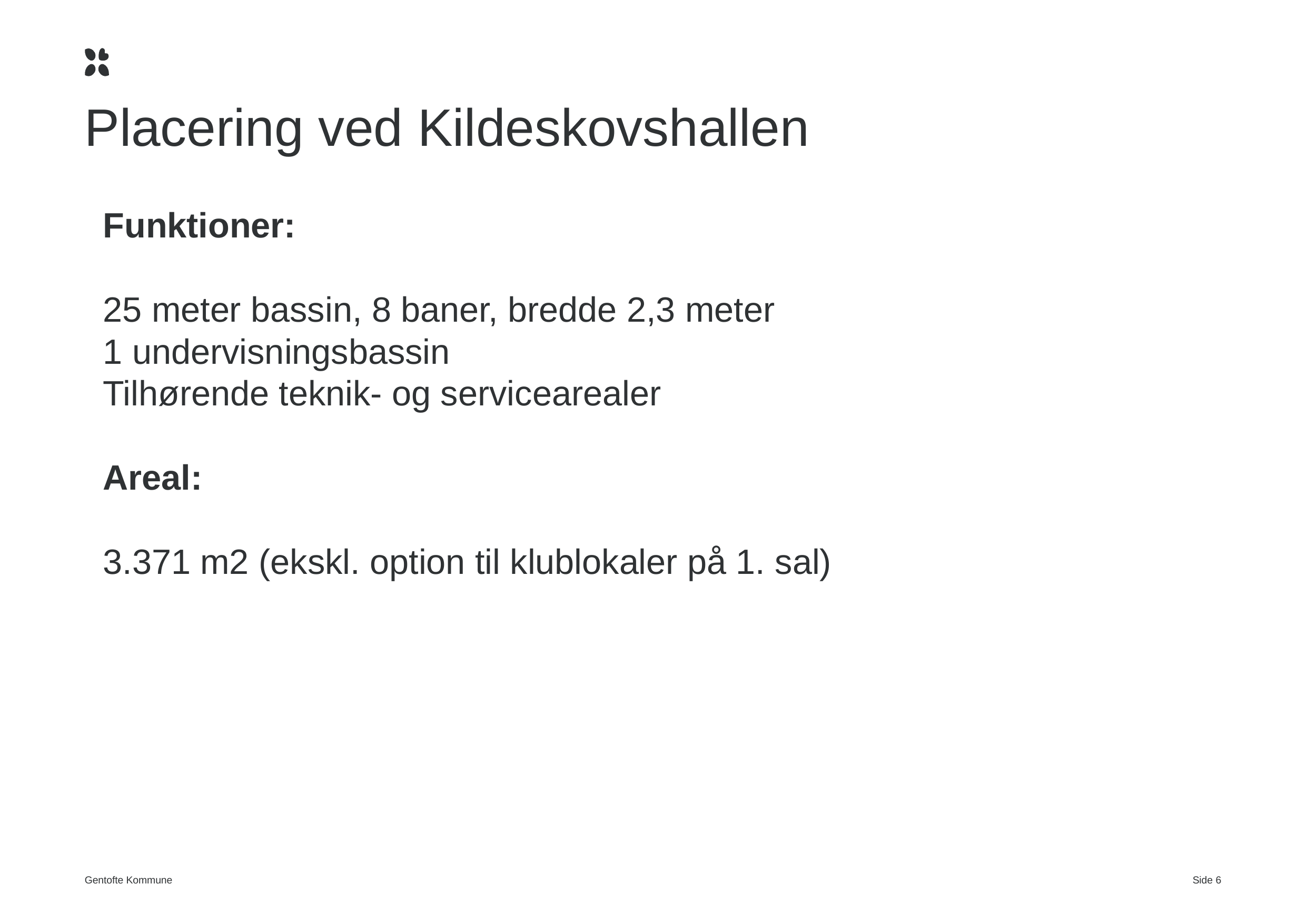

#
Placering ved Kildeskovshallen
Funktioner:

25 meter bassin, 8 baner, bredde 2,3 meter
1 undervisningsbassin
Tilhørende teknik- og servicearealer

Areal:

3.371 m2 (ekskl. option til klublokaler på 1. sal)
Side 6